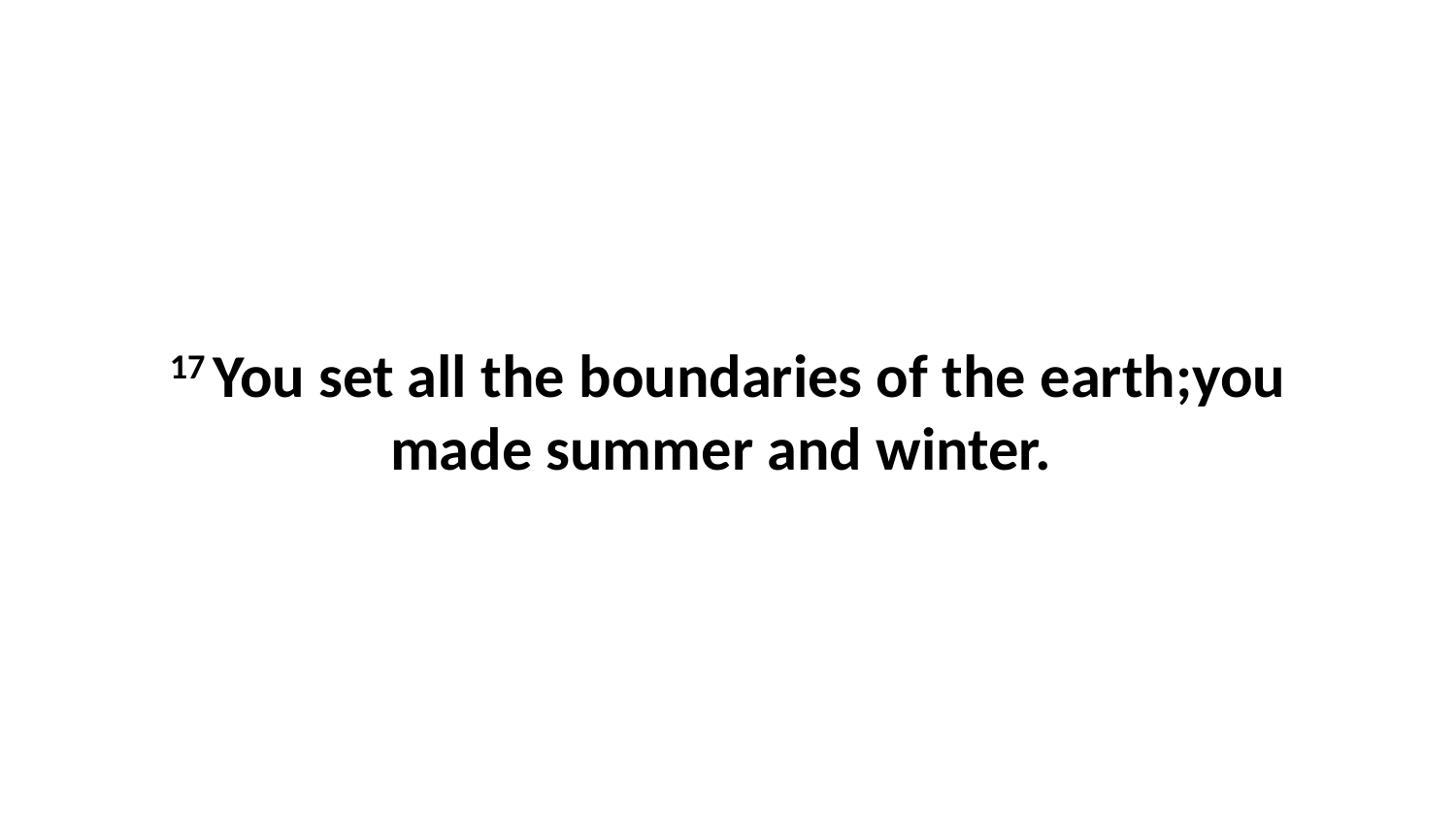

17 You set all the boundaries of the earth;you made summer and winter.